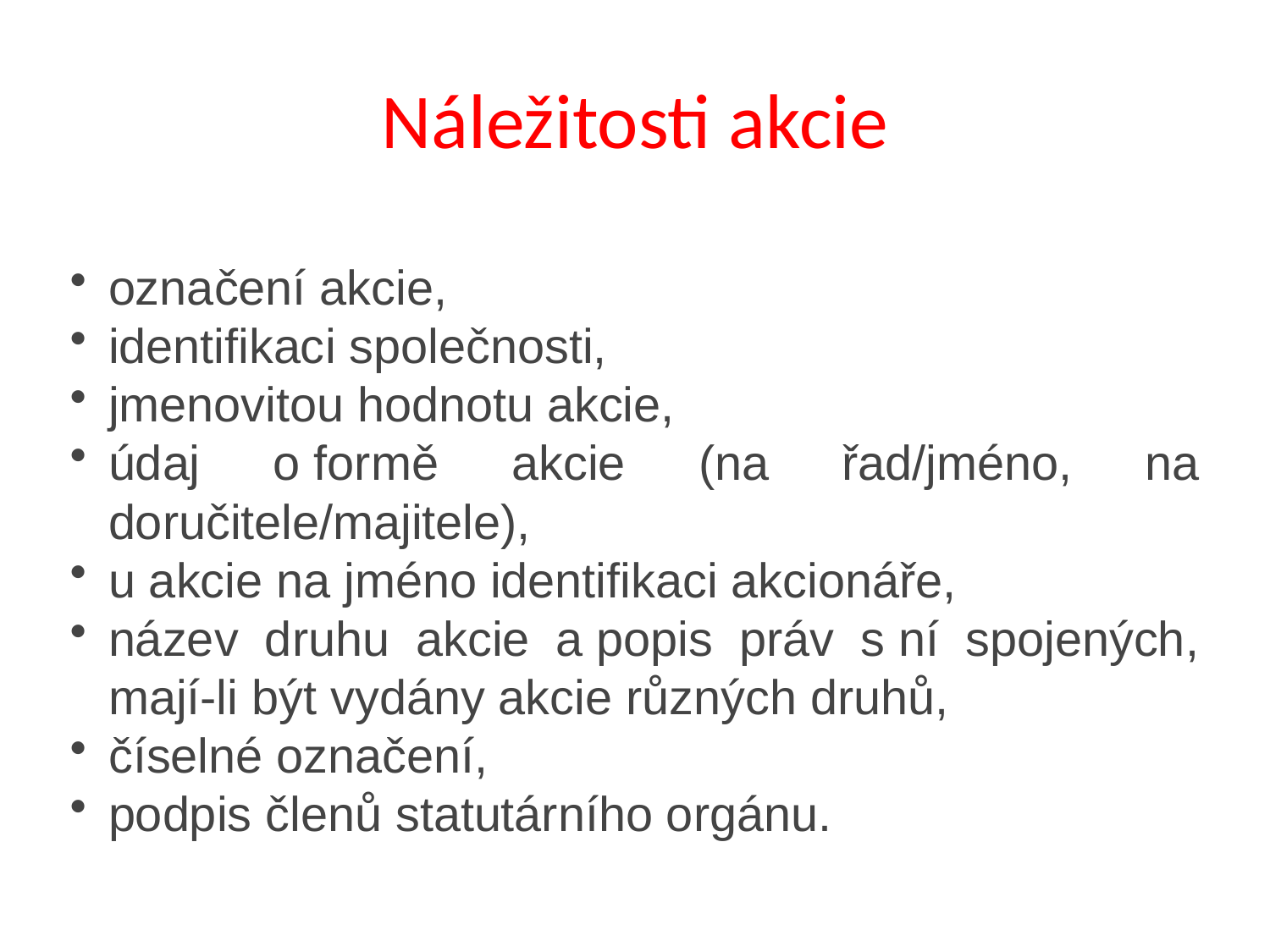

# Náležitosti akcie

označení akcie,
identifikaci společnosti,
jmenovitou hodnotu akcie,
údaj o formě akcie (na řad/jméno, na doručitele/majitele),
u akcie na jméno identifikaci akcionáře,
název druhu akcie a popis práv s ní spojených, mají-li být vydány akcie různých druhů,
číselné označení,
podpis členů statutárního orgánu.